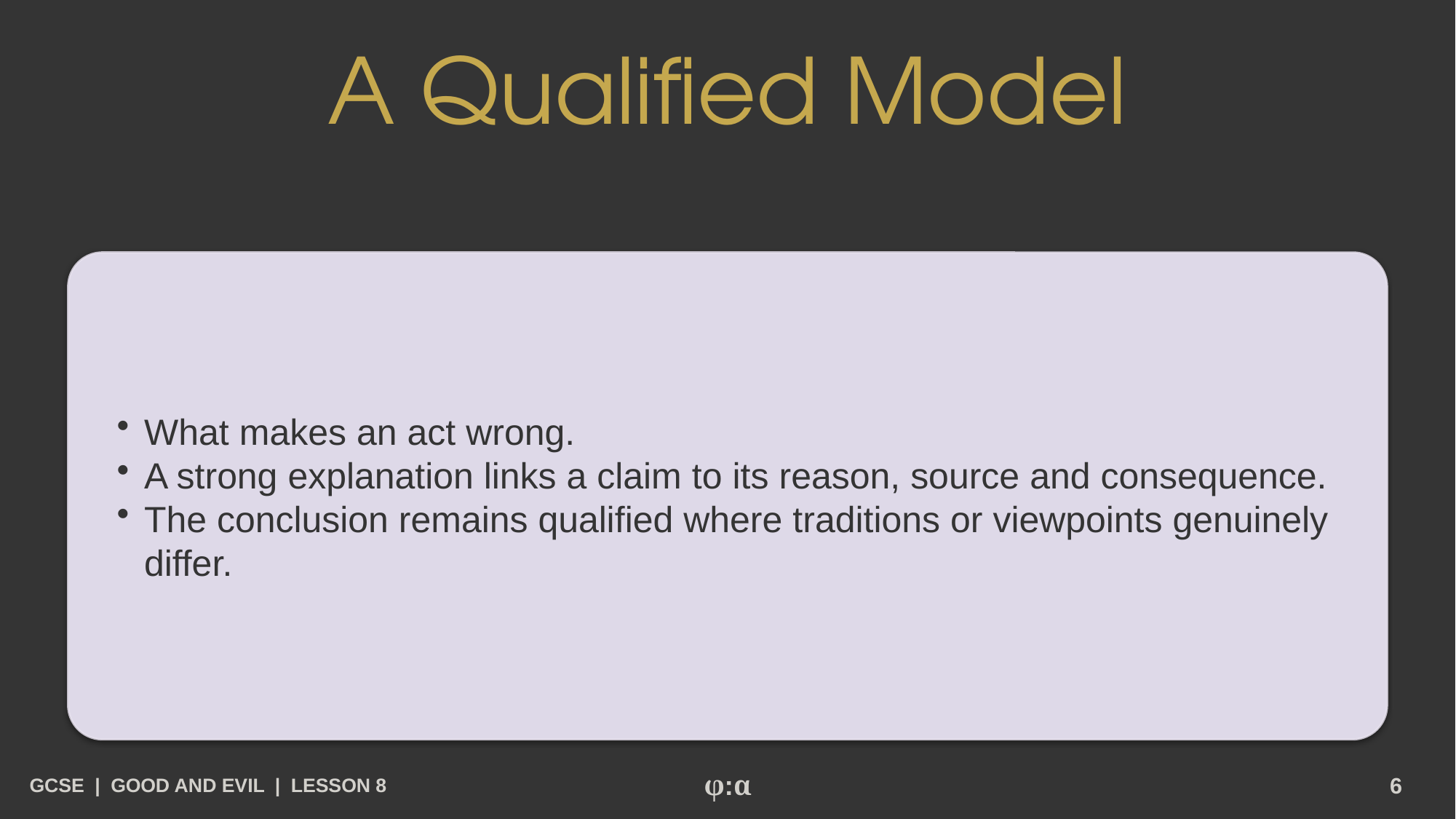

# A Qualified Model
​What makes an act wrong.
​A strong explanation links a claim to its reason, source and consequence.
​The conclusion remains qualified where traditions or viewpoints genuinely differ.
GCSE  |  GOOD AND EVIL  |  LESSON 8
φ:α
6